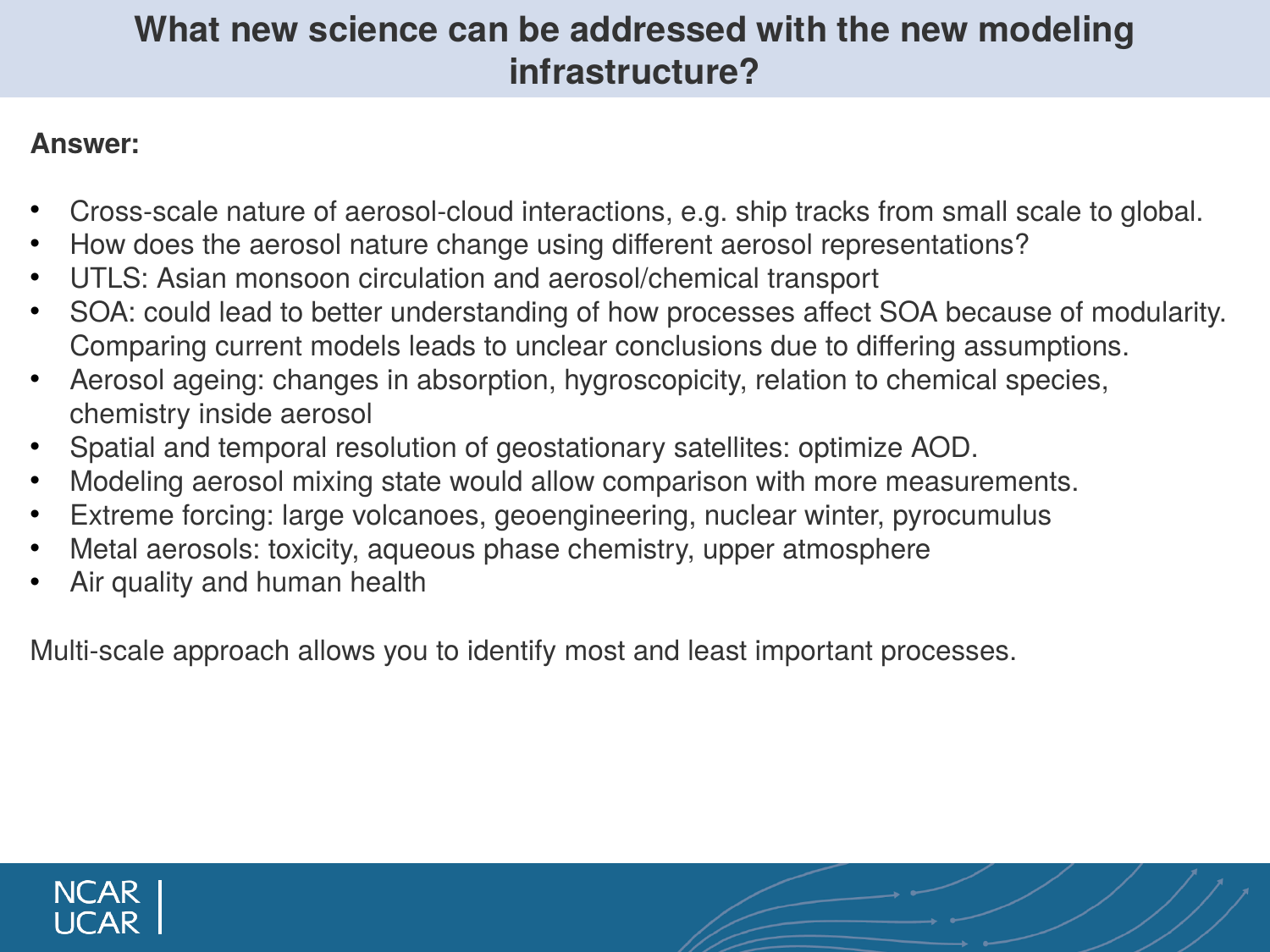

# What new science can be addressed with the new modeling infrastructure?
Answer:

Cross-scale nature of aerosol-cloud interactions, e.g. ship tracks from small scale to global.
How does the aerosol nature change using different aerosol representations?
UTLS: Asian monsoon circulation and aerosol/chemical transport
SOA: could lead to better understanding of how processes affect SOA because of modularity. Comparing current models leads to unclear conclusions due to differing assumptions.
Aerosol ageing: changes in absorption, hygroscopicity, relation to chemical species, chemistry inside aerosol
Spatial and temporal resolution of geostationary satellites: optimize AOD.
Modeling aerosol mixing state would allow comparison with more measurements.
Extreme forcing: large volcanoes, geoengineering, nuclear winter, pyrocumulus
Metal aerosols: toxicity, aqueous phase chemistry, upper atmosphere
Air quality and human health

Multi-scale approach allows you to identify most and least important processes.